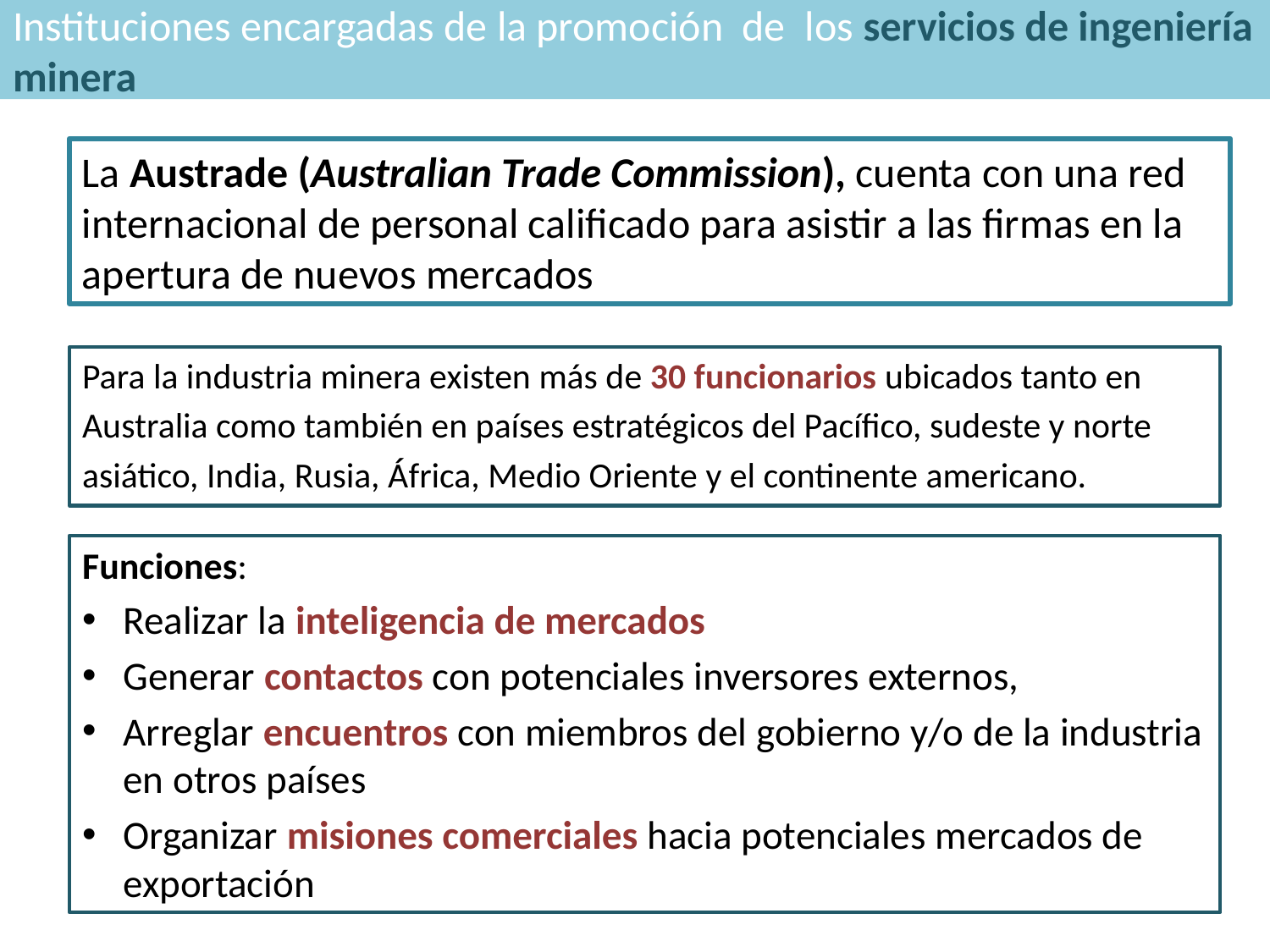

# Instituciones encargadas de la promoción  de  los servicios de ingeniería minera
La Austrade (Australian Trade Commission), cuenta con una red internacional de personal calificado para asistir a las firmas en la apertura de nuevos mercados
Para la industria minera existen más de 30 funcionarios ubicados tanto en
Australia como también en países estratégicos del Pacífico, sudeste y norte
asiático, India, Rusia, África, Medio Oriente y el continente americano.
Funciones:
Realizar la inteligencia de mercados
Generar contactos con potenciales inversores externos,
Arreglar encuentros con miembros del gobierno y/o de la industria en otros países
Organizar misiones comerciales hacia potenciales mercados de exportación